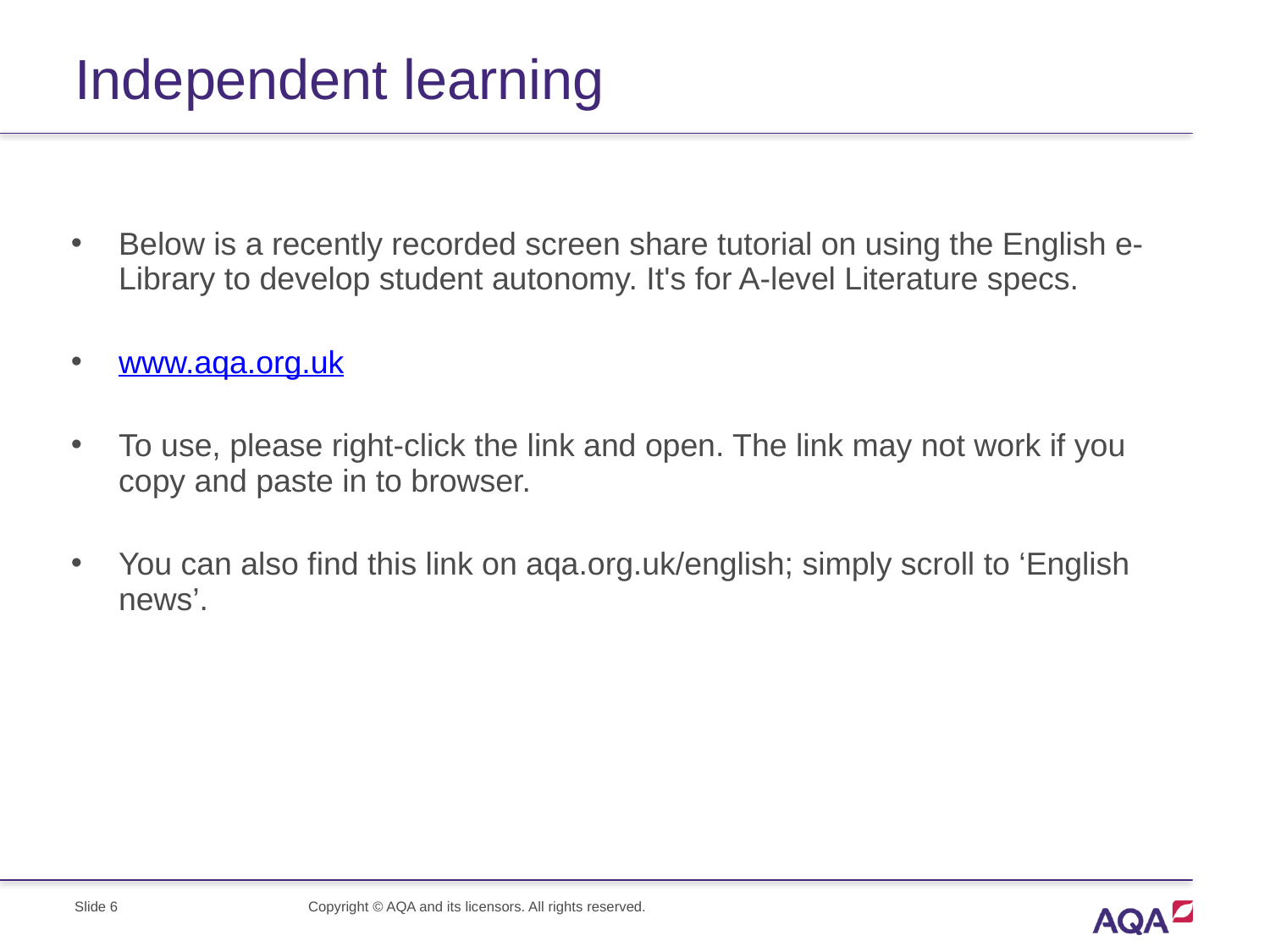

# Independent learning
Below is a recently recorded screen share tutorial on using the English e-Library to develop student autonomy. It's for A-level Literature specs.

www.aqa.org.uk

To use, please right-click the link and open. The link may not work if you copy and paste in to browser.

You can also find this link on aqa.org.uk/english; simply scroll to ‘English news’.

Copyright © AQA and its licensors. All rights reserved.
Slide 6